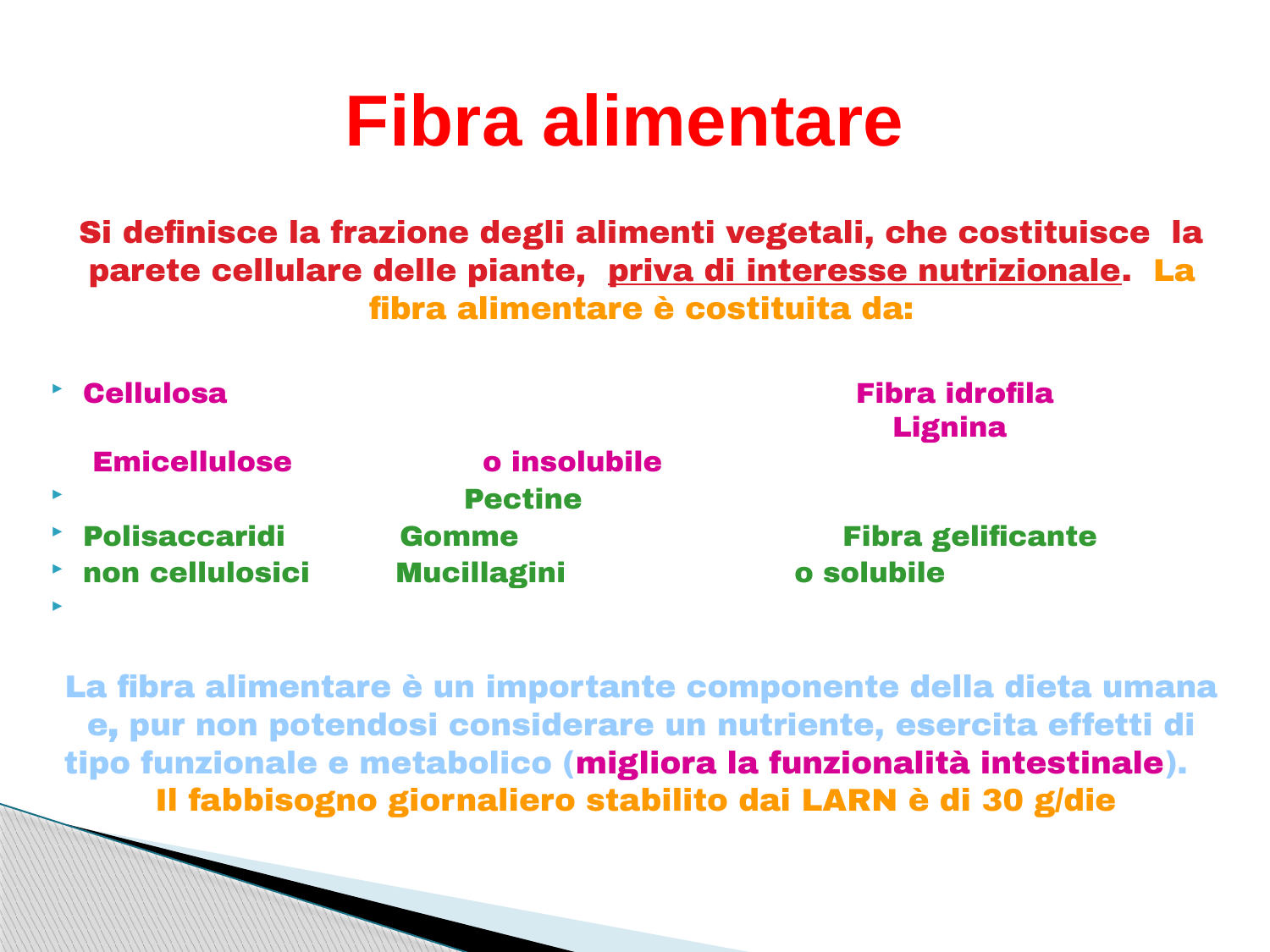

# Fibra alimentare
Si definisce la frazione degli alimenti vegetali, che costituisce  la parete cellulare delle piante,  priva di interesse nutrizionale.  La fibra alimentare è costituita da:

Cellulosa                                                                  Fibra idrofila                                                                                                        Lignina                         Emicellulose                    o insolubile
                                        Pectine
Polisaccaridi            Gomme                                  Fibra gelificante
non cellulosici         Mucillagini                        o solubile

La fibra alimentare è un importante componente della dieta umana e, pur non potendosi considerare un nutriente, esercita effetti di tipo funzionale e metabolico (migliora la funzionalità intestinale).    Il fabbisogno giornaliero stabilito dai LARN è di 30 g/die